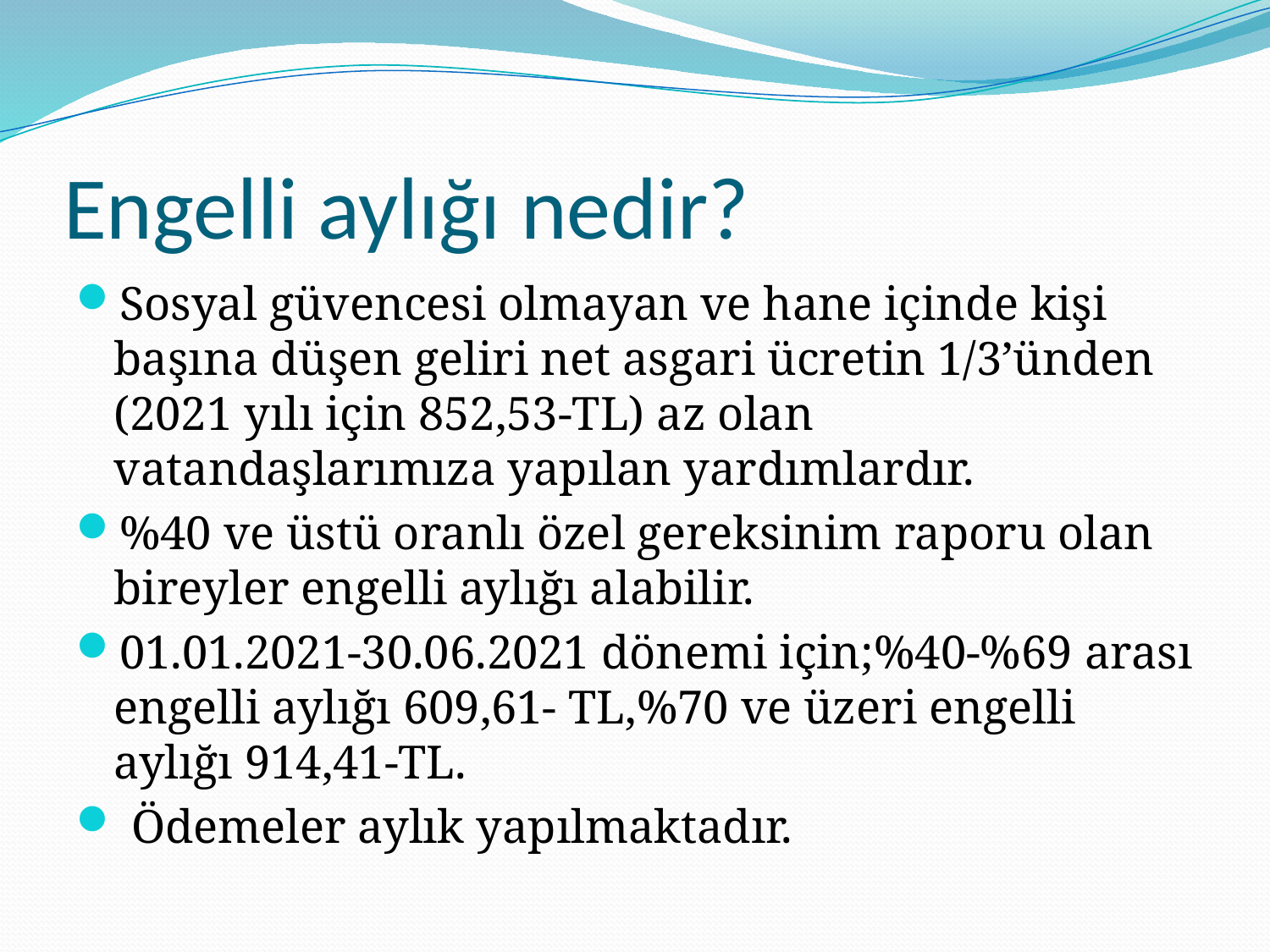

# Engelli aylığı nedir?
Sosyal güvencesi olmayan ve hane içinde kişi başına düşen geliri net asgari ücretin 1/3’ünden (2021 yılı için 852,53-TL) az olan vatandaşlarımıza yapılan yardımlardır.
%40 ve üstü oranlı özel gereksinim raporu olan bireyler engelli aylığı alabilir.
01.01.2021-30.06.2021 dönemi için;%40-%69 arası engelli aylığı 609,61- TL,%70 ve üzeri engelli aylığı 914,41-TL.
 Ödemeler aylık yapılmaktadır.